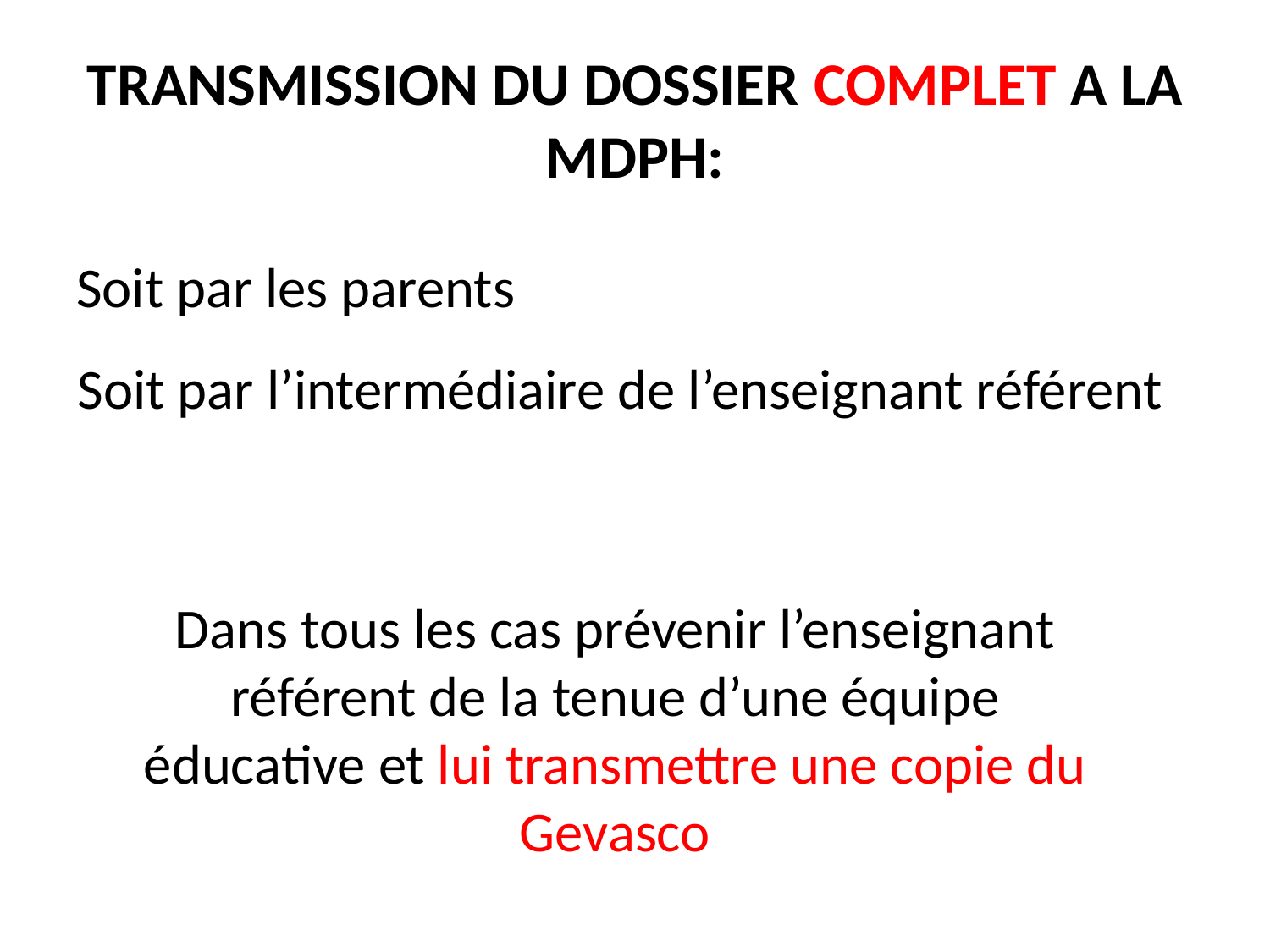

# TRANSMISSION DU DOSSIER COMPLET A LA MDPH:
Soit par les parents

Soit par l’intermédiaire de l’enseignant référent
Dans tous les cas prévenir l’enseignant référent de la tenue d’une équipe éducative et lui transmettre une copie du Gevasco